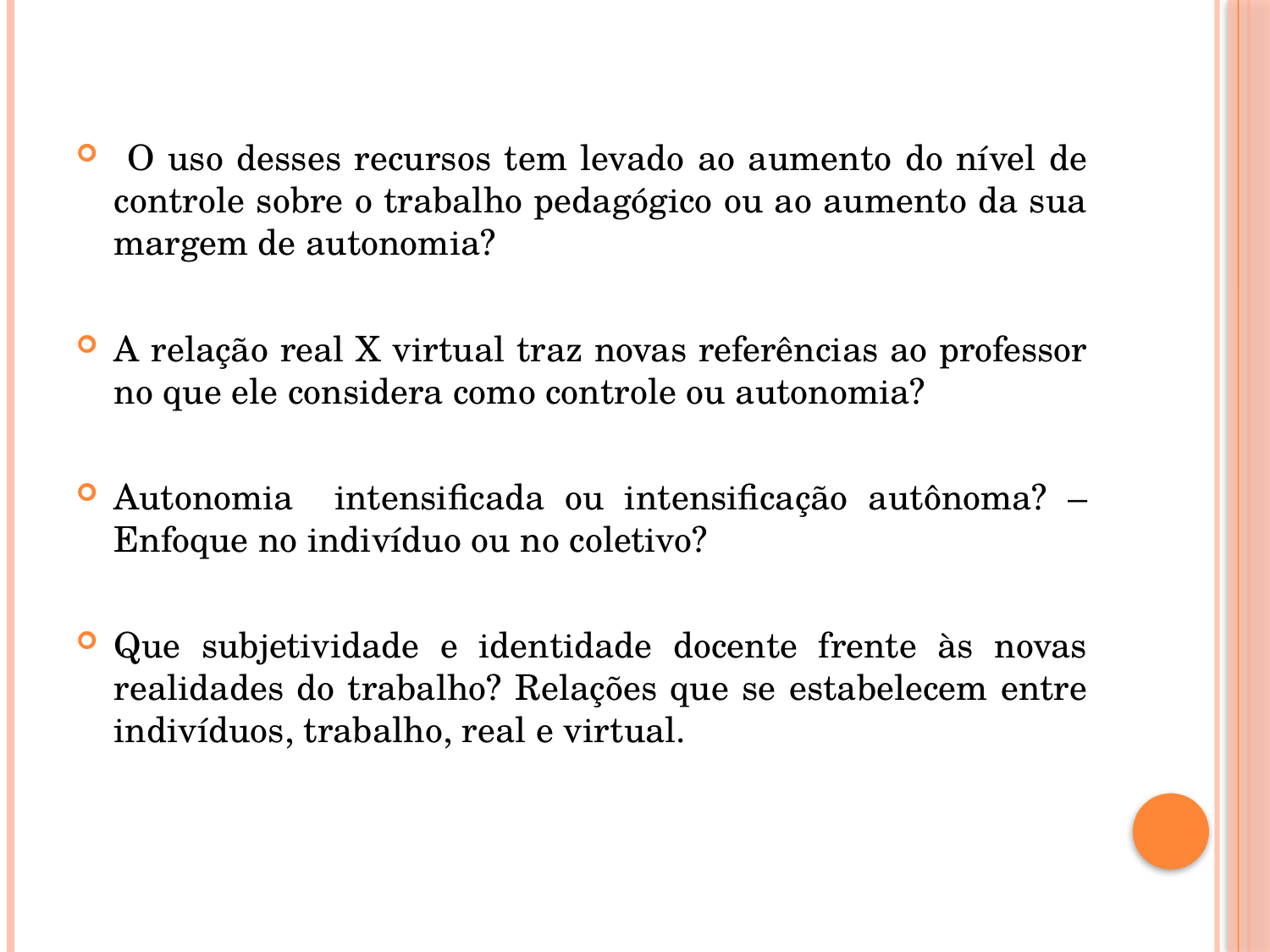

O uso desses recursos tem levado ao aumento do nível de controle sobre o trabalho pedagógico ou ao aumento da sua margem de autonomia?

A relação real X virtual traz novas referências ao professor no que ele considera como controle ou autonomia?

Autonomia  intensificada ou intensificação autônoma? – Enfoque no indivíduo ou no coletivo?

Que subjetividade e identidade docente frente às novas realidades do trabalho? Relações que se estabelecem entre indivíduos, trabalho, real e virtual.